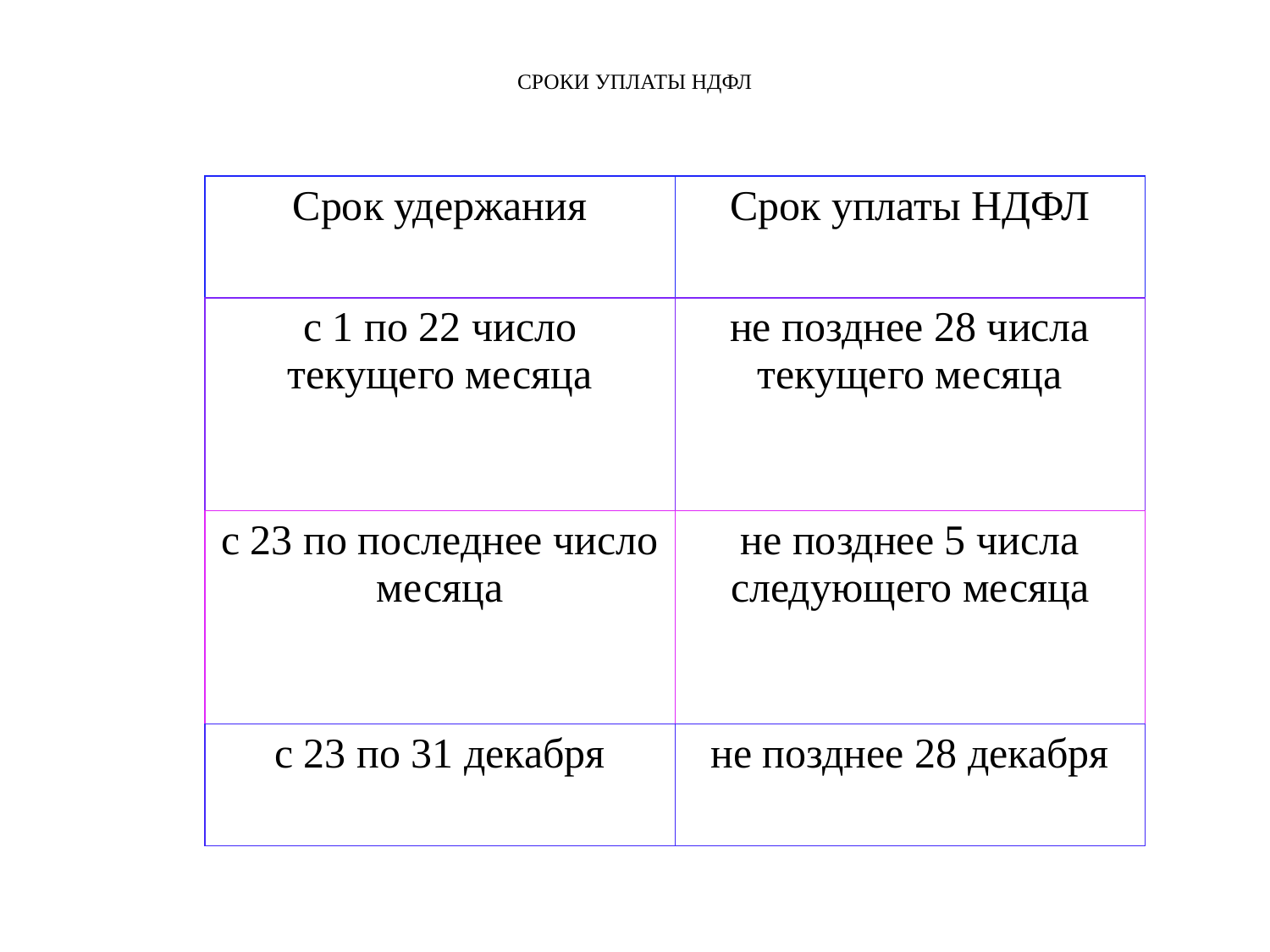

# СРОКИ УПЛАТЫ НДФЛ
| Срок удержания | Срок уплаты НДФЛ |
| --- | --- |
| с 1 по 22 число текущего месяца | не позднее 28 числа текущего месяца |
| с 23 по последнее число месяца | не позднее 5 числа следующего месяца |
| с 23 по 31 декабря | не позднее 28 декабря |